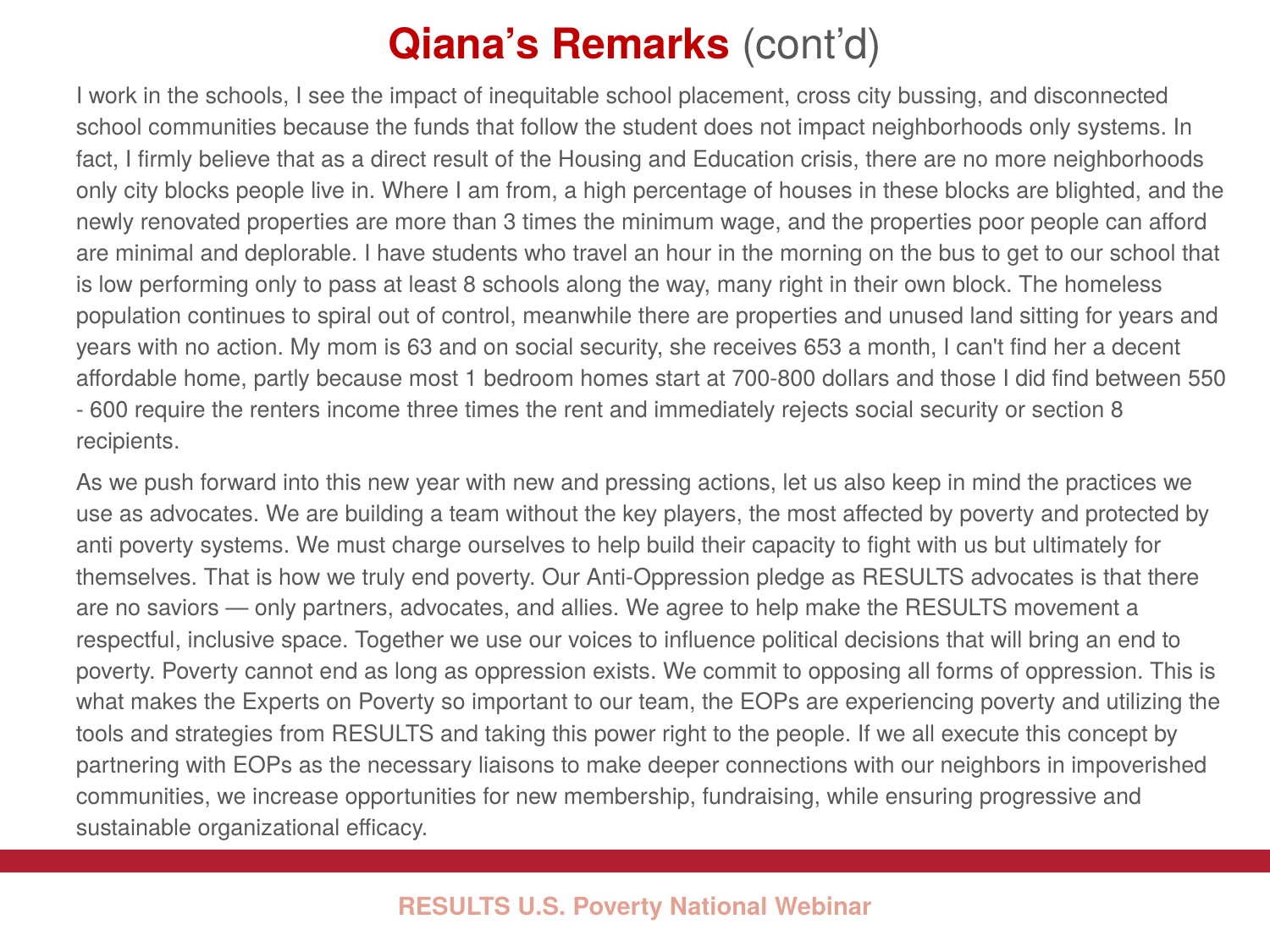

4

# Qiana’s Remarks (cont’d)
I work in the schools, I see the impact of inequitable school placement, cross city bussing, and disconnected school communities because the funds that follow the student does not impact neighborhoods only systems. In fact, I firmly believe that as a direct result of the Housing and Education crisis, there are no more neighborhoods only city blocks people live in. Where I am from, a high percentage of houses in these blocks are blighted, and the newly renovated properties are more than 3 times the minimum wage, and the properties poor people can afford are minimal and deplorable. I have students who travel an hour in the morning on the bus to get to our school that is low performing only to pass at least 8 schools along the way, many right in their own block. The homeless population continues to spiral out of control, meanwhile there are properties and unused land sitting for years and years with no action. My mom is 63 and on social security, she receives 653 a month, I can't find her a decent affordable home, partly because most 1 bedroom homes start at 700-800 dollars and those I did find between 550 - 600 require the renters income three times the rent and immediately rejects social security or section 8 recipients.
As we push forward into this new year with new and pressing actions, let us also keep in mind the practices we use as advocates. We are building a team without the key players, the most affected by poverty and protected by anti poverty systems. We must charge ourselves to help build their capacity to fight with us but ultimately for themselves. That is how we truly end poverty. Our Anti-Oppression pledge as RESULTS advocates is that there are no saviors — only partners, advocates, and allies. We agree to help make the RESULTS movement a respectful, inclusive space. Together we use our voices to influence political decisions that will bring an end to poverty. Poverty cannot end as long as oppression exists. We commit to opposing all forms of oppression. This is what makes the Experts on Poverty so important to our team, the EOPs are experiencing poverty and utilizing the tools and strategies from RESULTS and taking this power right to the people. If we all execute this concept by partnering with EOPs as the necessary liaisons to make deeper connections with our neighbors in impoverished communities, we increase opportunities for new membership, fundraising, while ensuring progressive and sustainable organizational efficacy.
RESULTS U.S. Poverty National Webinar